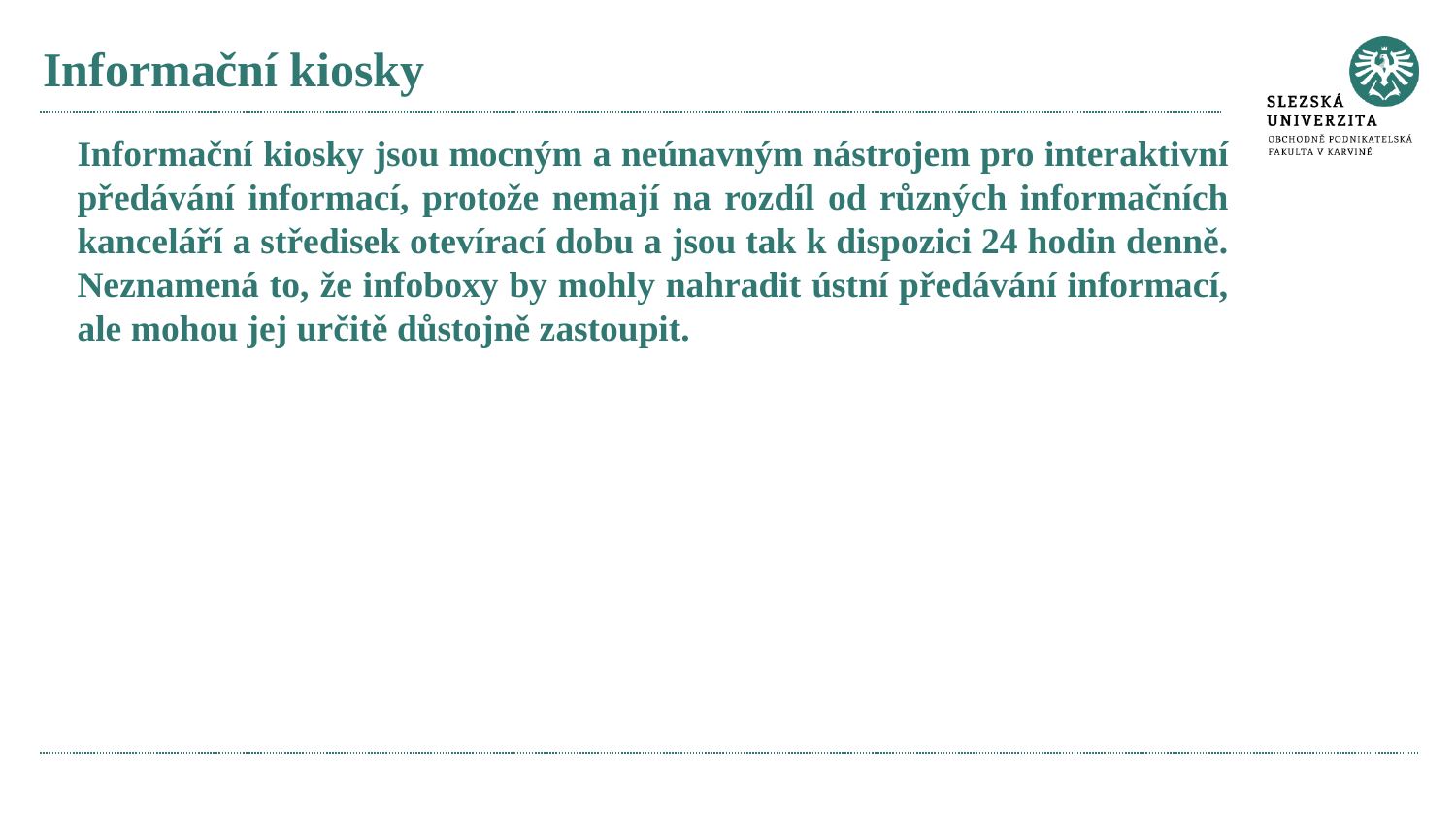

# Informační kiosky
Informační kiosky jsou mocným a neúnavným nástrojem pro interaktivní předávání informací, protože nemají na rozdíl od různých informačních kanceláří a středisek otevírací dobu a jsou tak k dispozici 24 hodin denně. Neznamená to, že infoboxy by mohly nahradit ústní předávání informací, ale mohou jej určitě důstojně zastoupit.